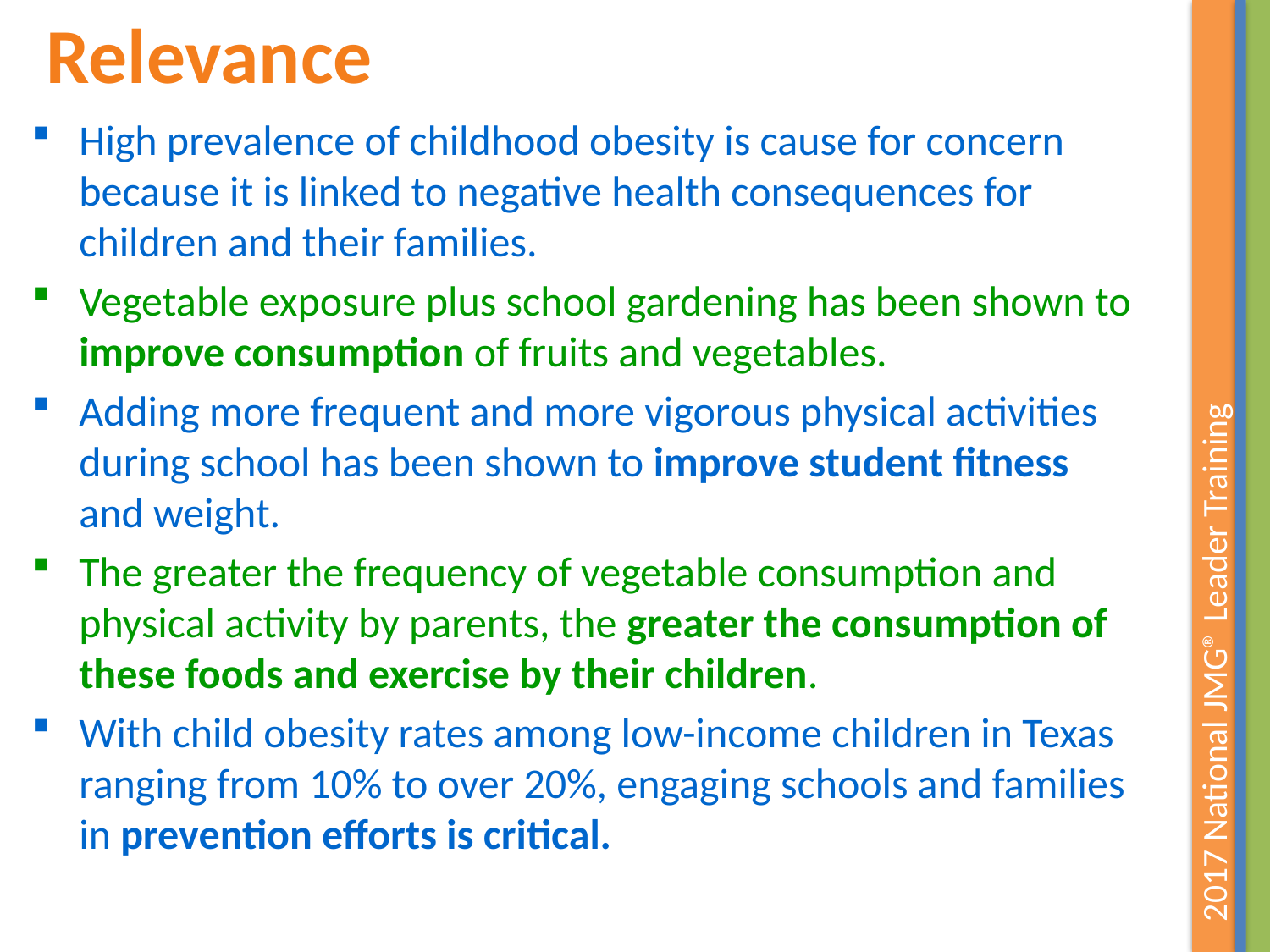

Relevance
High prevalence of childhood obesity is cause for concern because it is linked to negative health consequences for children and their families.
Vegetable exposure plus school gardening has been shown to improve consumption of fruits and vegetables.
Adding more frequent and more vigorous physical activities during school has been shown to improve student fitness and weight.
The greater the frequency of vegetable consumption and physical activity by parents, the greater the consumption of these foods and exercise by their children.
With child obesity rates among low-income children in Texas ranging from 10% to over 20%, engaging schools and families in prevention efforts is critical.